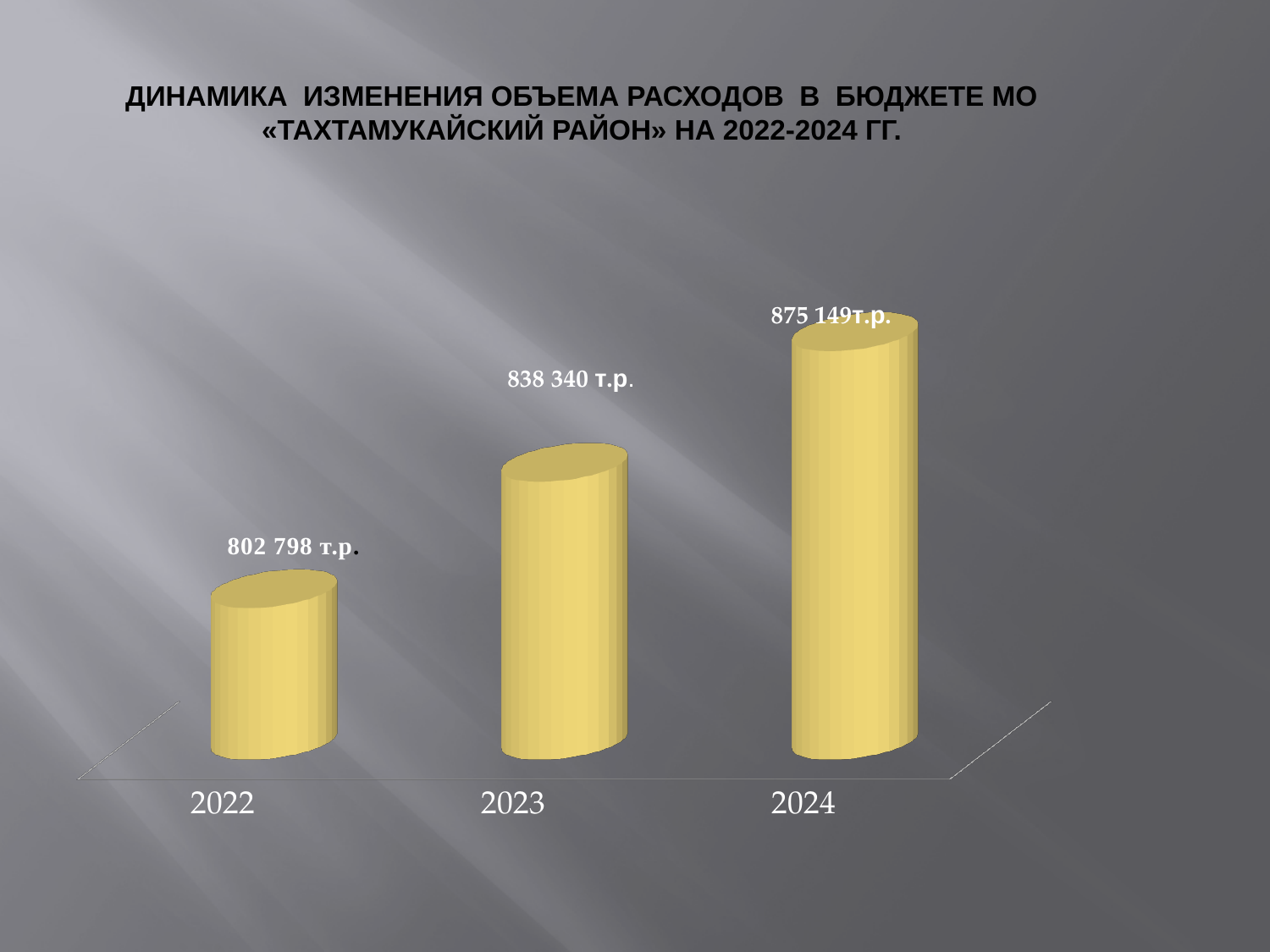

# ДИНАМИКА  ИЗМЕНЕНИЯ ОБЪЕМА РАСХОДОВ  В  БЮДЖЕТЕ МО «ТАХТАМУКАЙСКИЙ РАЙОН» НА 2022-2024 ГГ.

[unsupported chart]

 875 149т.р.
838 340 т.р.